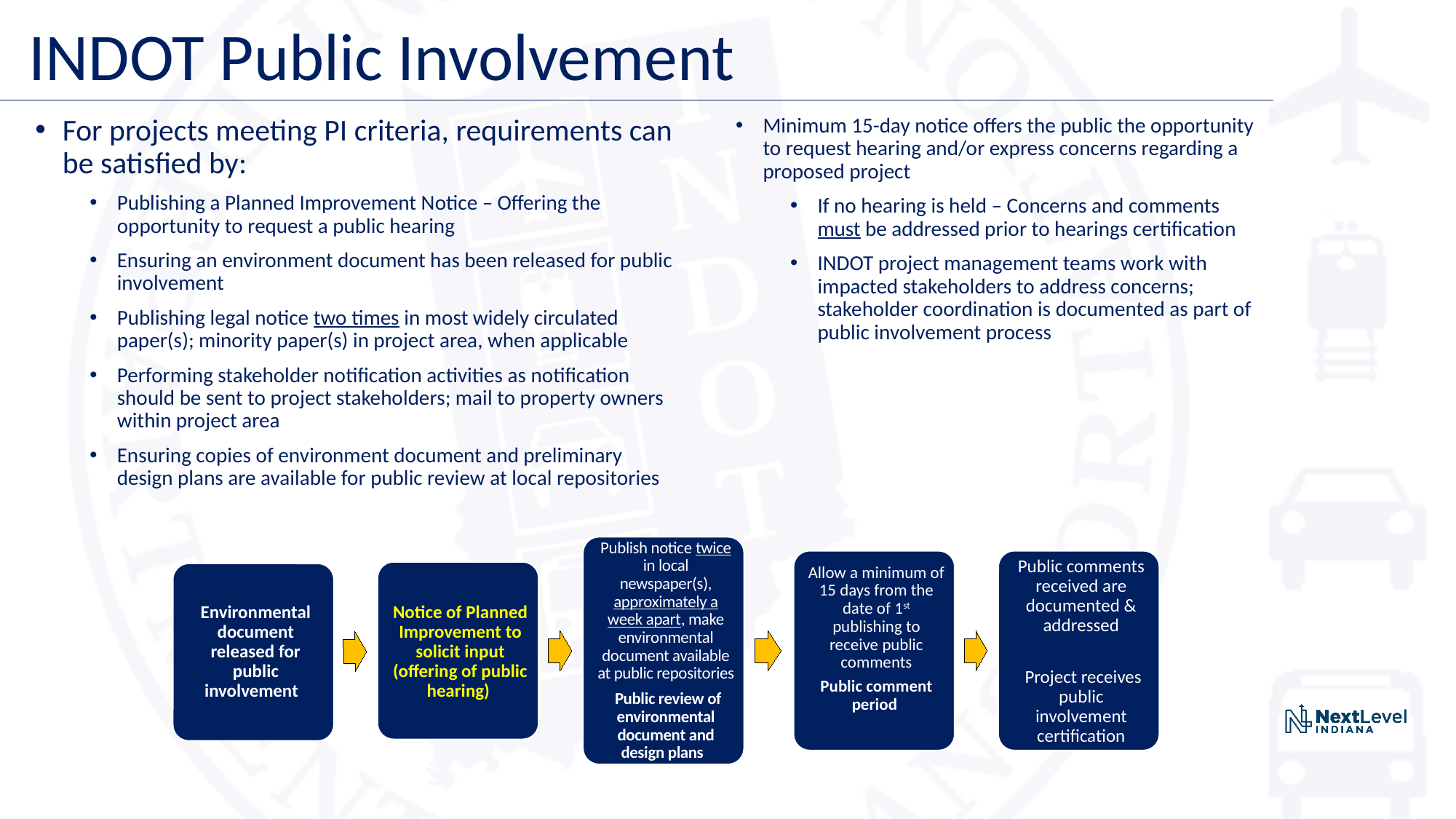

# INDOT Public Involvement
For projects meeting PI criteria, requirements can be satisfied by:
Publishing a Planned Improvement Notice – Offering the opportunity to request a public hearing
Ensuring an environment document has been released for public involvement
Publishing legal notice two times in most widely circulated paper(s); minority paper(s) in project area, when applicable
Performing stakeholder notification activities as notification should be sent to project stakeholders; mail to property owners within project area
Ensuring copies of environment document and preliminary design plans are available for public review at local repositories

Minimum 15-day notice offers the public the opportunity to request hearing and/or express concerns regarding a proposed project
If no hearing is held – Concerns and comments must be addressed prior to hearings certification
INDOT project management teams work with impacted stakeholders to address concerns; stakeholder coordination is documented as part of public involvement process

Environmental document released for public involvement

Notice of Planned Improvement to solicit input (offering of public hearing)

Publish notice twice in local newspaper(s), approximately a week apart, make environmental document available at public repositories
 Public review of environmental document and design plans

Allow a minimum of 15 days from the date of 1st publishing to receive public comments
Public comment period

Public comments received are documented & addressed

 Project receives public involvement certification